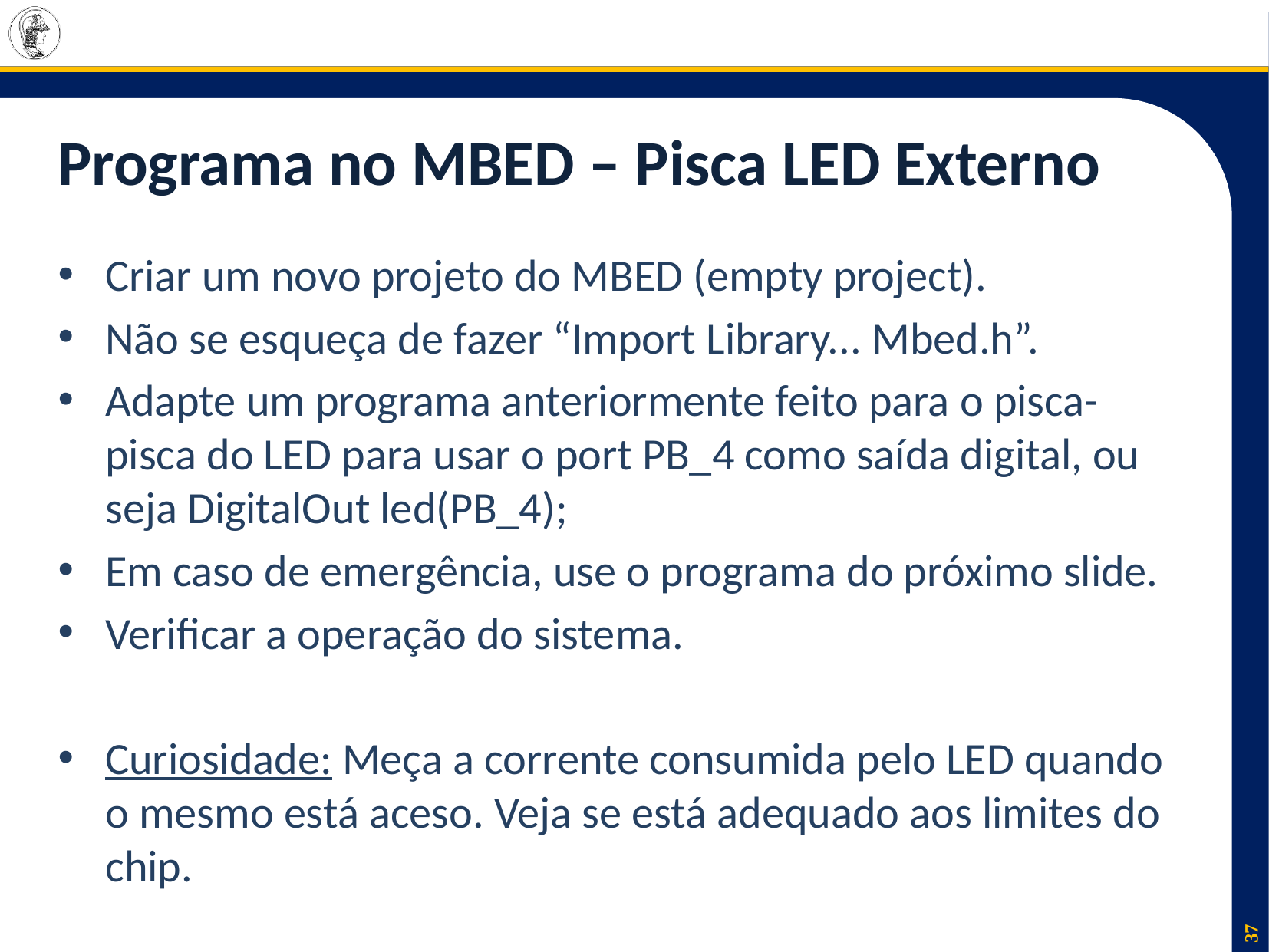

# Programa no MBED – Pisca LED Externo
Criar um novo projeto do MBED (empty project).
Não se esqueça de fazer “Import Library... Mbed.h”.
Adapte um programa anteriormente feito para o pisca-pisca do LED para usar o port PB_4 como saída digital, ou seja DigitalOut led(PB_4);
Em caso de emergência, use o programa do próximo slide.
Verificar a operação do sistema.

Curiosidade: Meça a corrente consumida pelo LED quando o mesmo está aceso. Veja se está adequado aos limites do chip.